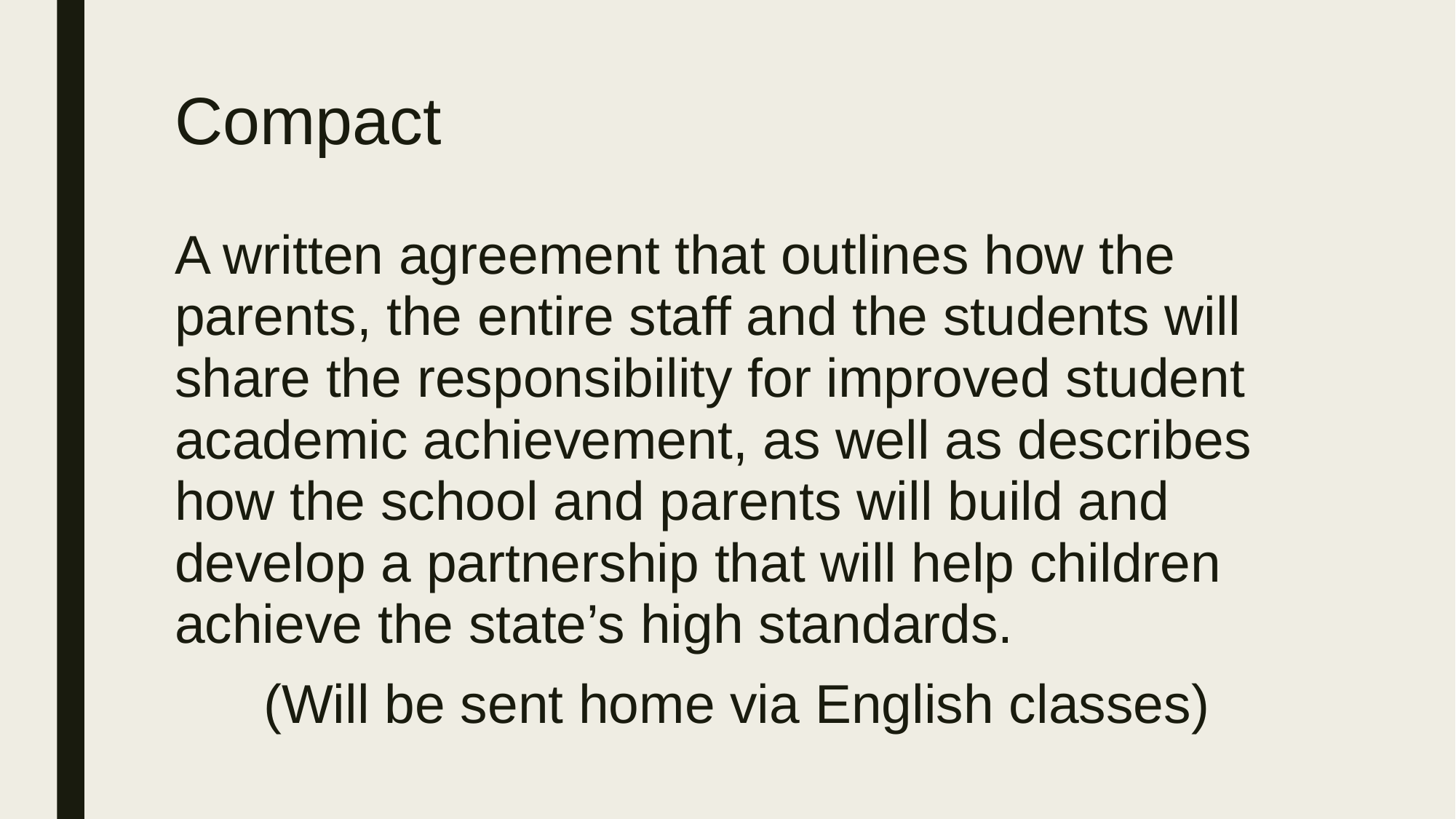

# Compact
A written agreement that outlines how the parents, the entire staff and the students will share the responsibility for improved student academic achievement, as well as describes how the school and parents will build and develop a partnership that will help children achieve the state’s high standards.
(Will be sent home via English classes)